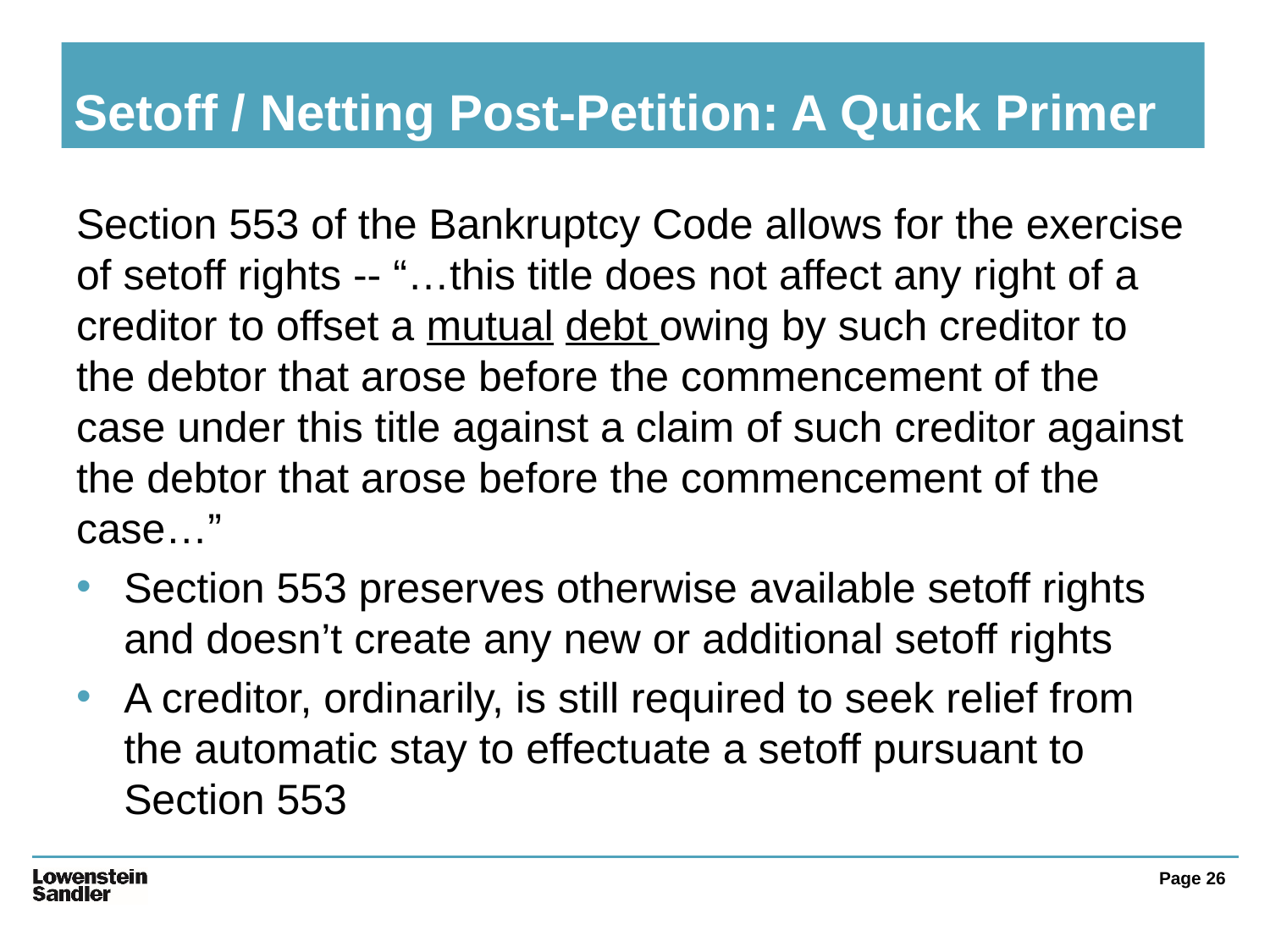

# Setoff / Netting Post-Petition: A Quick Primer
Section 553 of the Bankruptcy Code allows for the exercise of setoff rights -- “…this title does not affect any right of a creditor to offset a mutual debt owing by such creditor to the debtor that arose before the commencement of the case under this title against a claim of such creditor against the debtor that arose before the commencement of the case…”
Section 553 preserves otherwise available setoff rights and doesn’t create any new or additional setoff rights
A creditor, ordinarily, is still required to seek relief from the automatic stay to effectuate a setoff pursuant to Section 553

Page 26